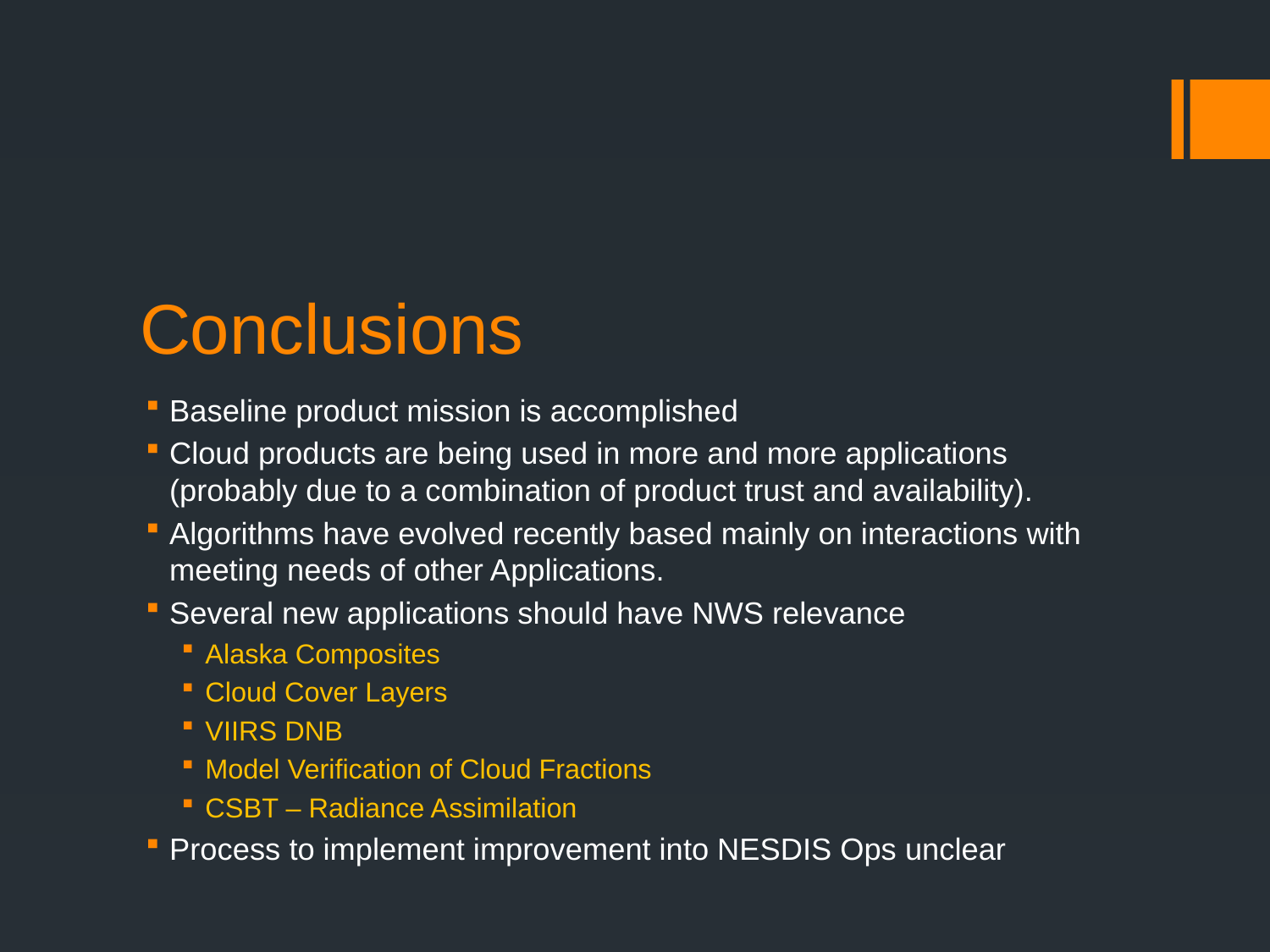

# Conclusions
Baseline product mission is accomplished
Cloud products are being used in more and more applications (probably due to a combination of product trust and availability).
Algorithms have evolved recently based mainly on interactions with meeting needs of other Applications.
Several new applications should have NWS relevance
Alaska Composites
Cloud Cover Layers
VIIRS DNB
Model Verification of Cloud Fractions
CSBT – Radiance Assimilation
Process to implement improvement into NESDIS Ops unclear